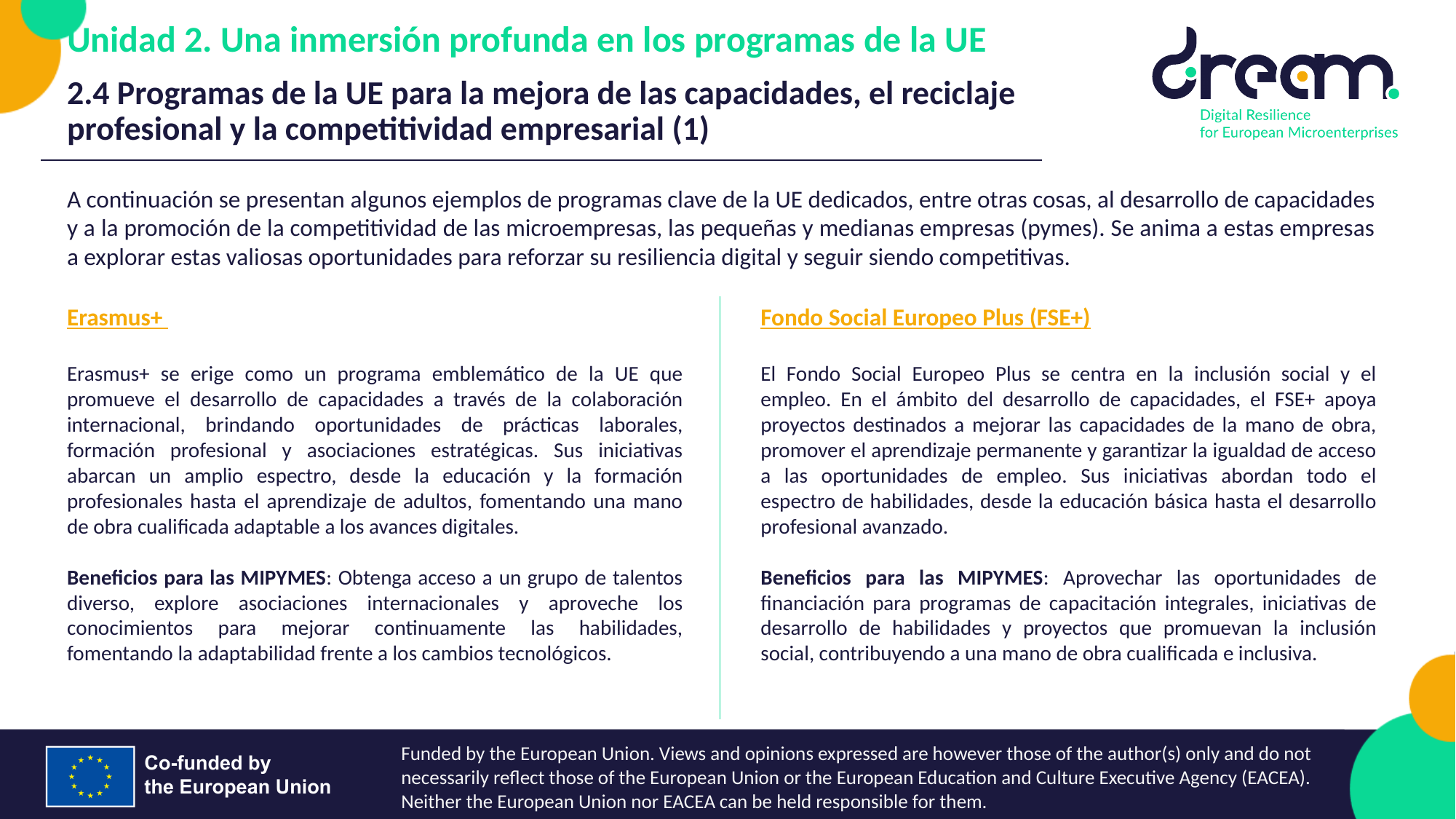

Unidad 2. Una inmersión profunda en los programas de la UE
2.4 Programas de la UE para la mejora de las capacidades, el reciclaje profesional y la competitividad empresarial (1)
A continuación se presentan algunos ejemplos de programas clave de la UE dedicados, entre otras cosas, al desarrollo de capacidades y a la promoción de la competitividad de las microempresas, las pequeñas y medianas empresas (pymes). Se anima a estas empresas a explorar estas valiosas oportunidades para reforzar su resiliencia digital y seguir siendo competitivas.
Erasmus+

Erasmus+ se erige como un programa emblemático de la UE que promueve el desarrollo de capacidades a través de la colaboración internacional, brindando oportunidades de prácticas laborales, formación profesional y asociaciones estratégicas. Sus iniciativas abarcan un amplio espectro, desde la educación y la formación profesionales hasta el aprendizaje de adultos, fomentando una mano de obra cualificada adaptable a los avances digitales.

Beneficios para las MIPYMES: Obtenga acceso a un grupo de talentos diverso, explore asociaciones internacionales y aproveche los conocimientos para mejorar continuamente las habilidades, fomentando la adaptabilidad frente a los cambios tecnológicos.
Fondo Social Europeo Plus (FSE+)

El Fondo Social Europeo Plus se centra en la inclusión social y el empleo. En el ámbito del desarrollo de capacidades, el FSE+ apoya proyectos destinados a mejorar las capacidades de la mano de obra, promover el aprendizaje permanente y garantizar la igualdad de acceso a las oportunidades de empleo. Sus iniciativas abordan todo el espectro de habilidades, desde la educación básica hasta el desarrollo profesional avanzado.

Beneficios para las MIPYMES: Aprovechar las oportunidades de financiación para programas de capacitación integrales, iniciativas de desarrollo de habilidades y proyectos que promuevan la inclusión social, contribuyendo a una mano de obra cualificada e inclusiva.